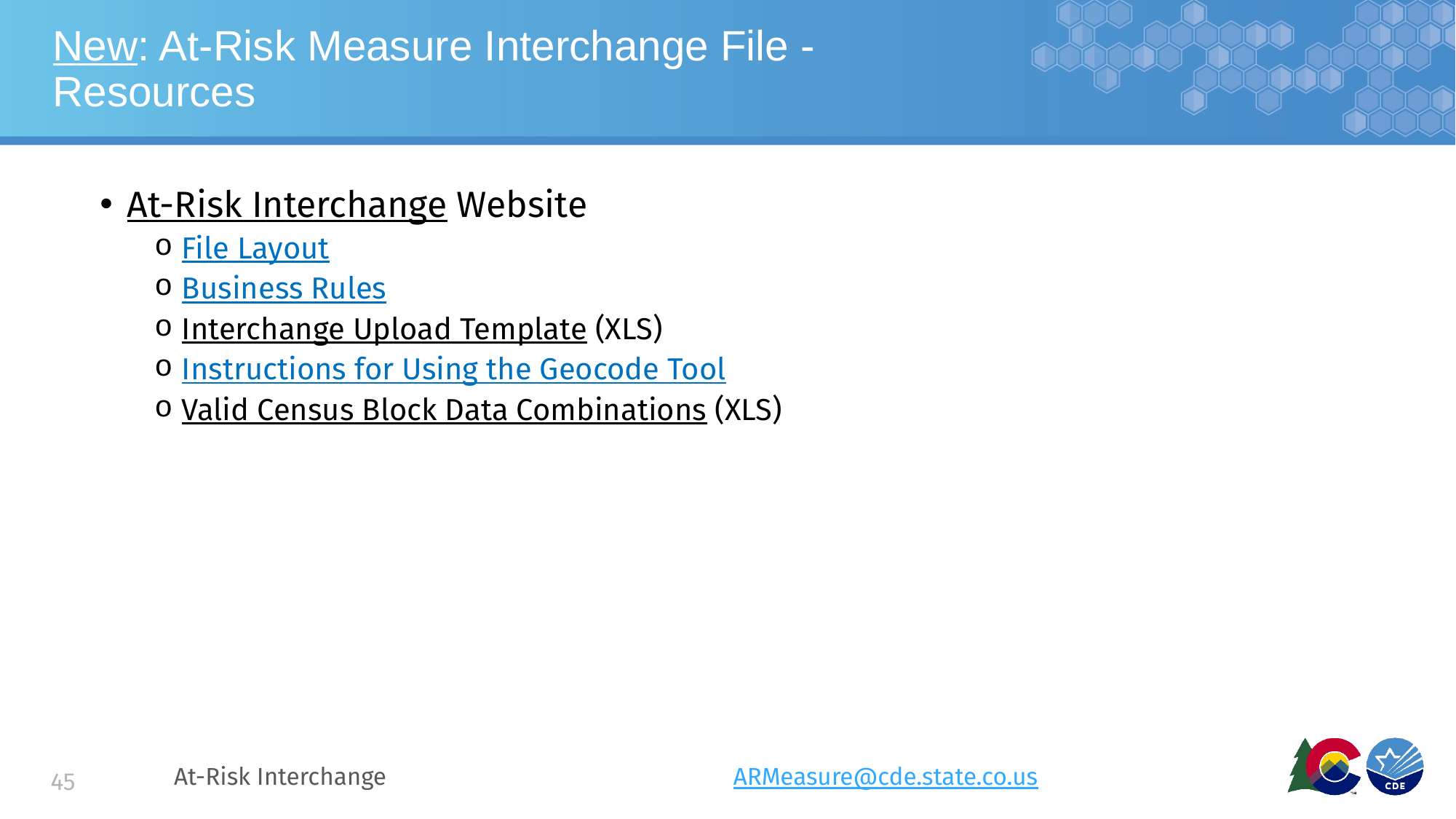

# New: At-Risk Measure Interchange File - Resources
At-Risk Interchange Website
File Layout
Business Rules
Interchange Upload Template (XLS)
Instructions for Using the Geocode Tool
Valid Census Block Data Combinations (XLS)

At-Risk Interchange
ARMeasure@cde.state.co.us

45